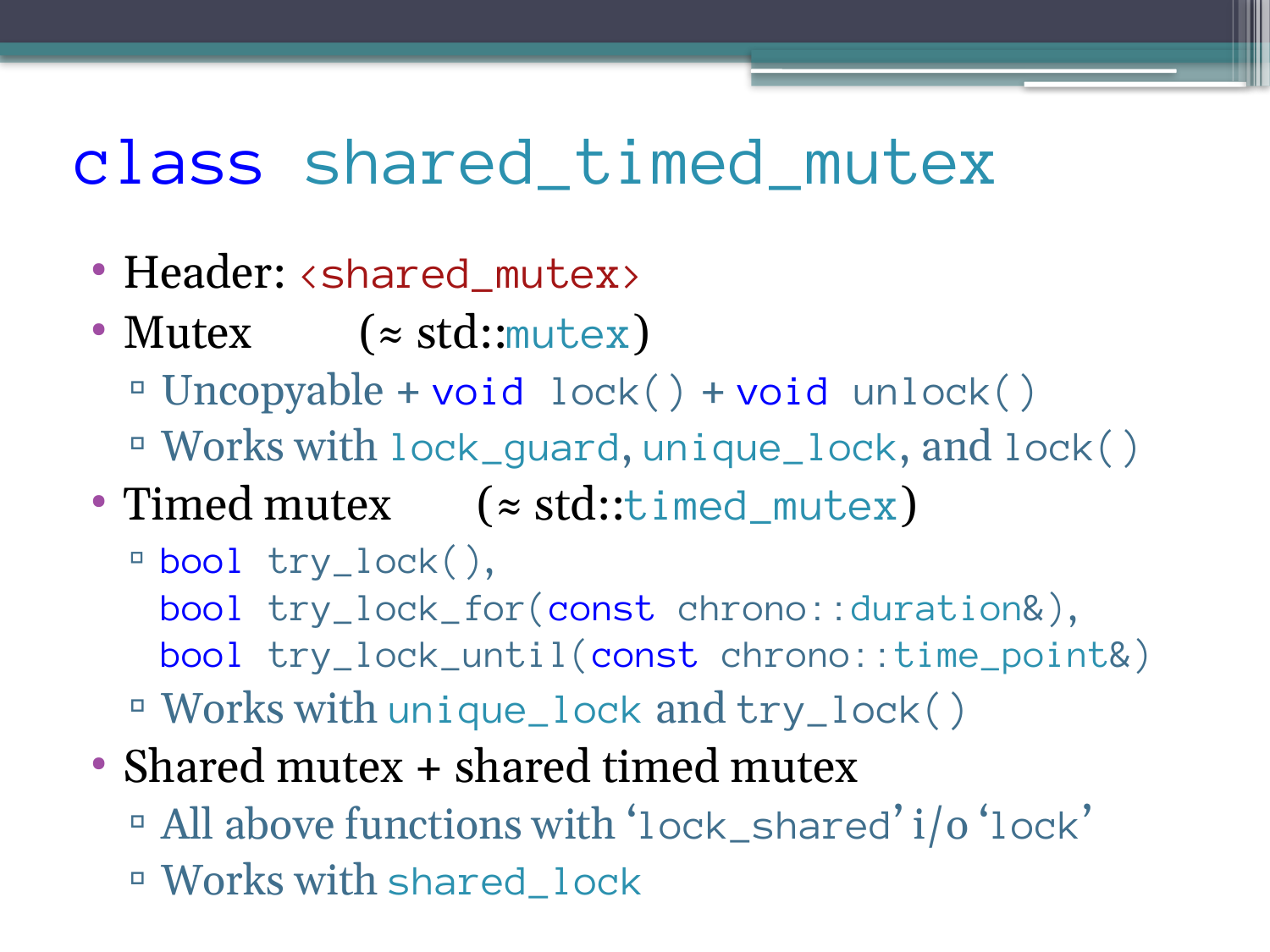

# class shared_timed_mutex
Header: <shared_mutex>
Mutex 	(≈ std::mutex)
Uncopyable + void lock() + void unlock()
Works with lock_guard, unique_lock, and lock()
Timed mutex	(≈ std::timed_mutex)
bool try_lock(),
bool try_lock_for(const chrono::duration&),
bool try_lock_until(const chrono::time_point&)
Works with unique_lock and try_lock()
Shared mutex + shared timed mutex
All above functions with ‘lock_shared’ i/o ‘lock’
Works with shared_lock